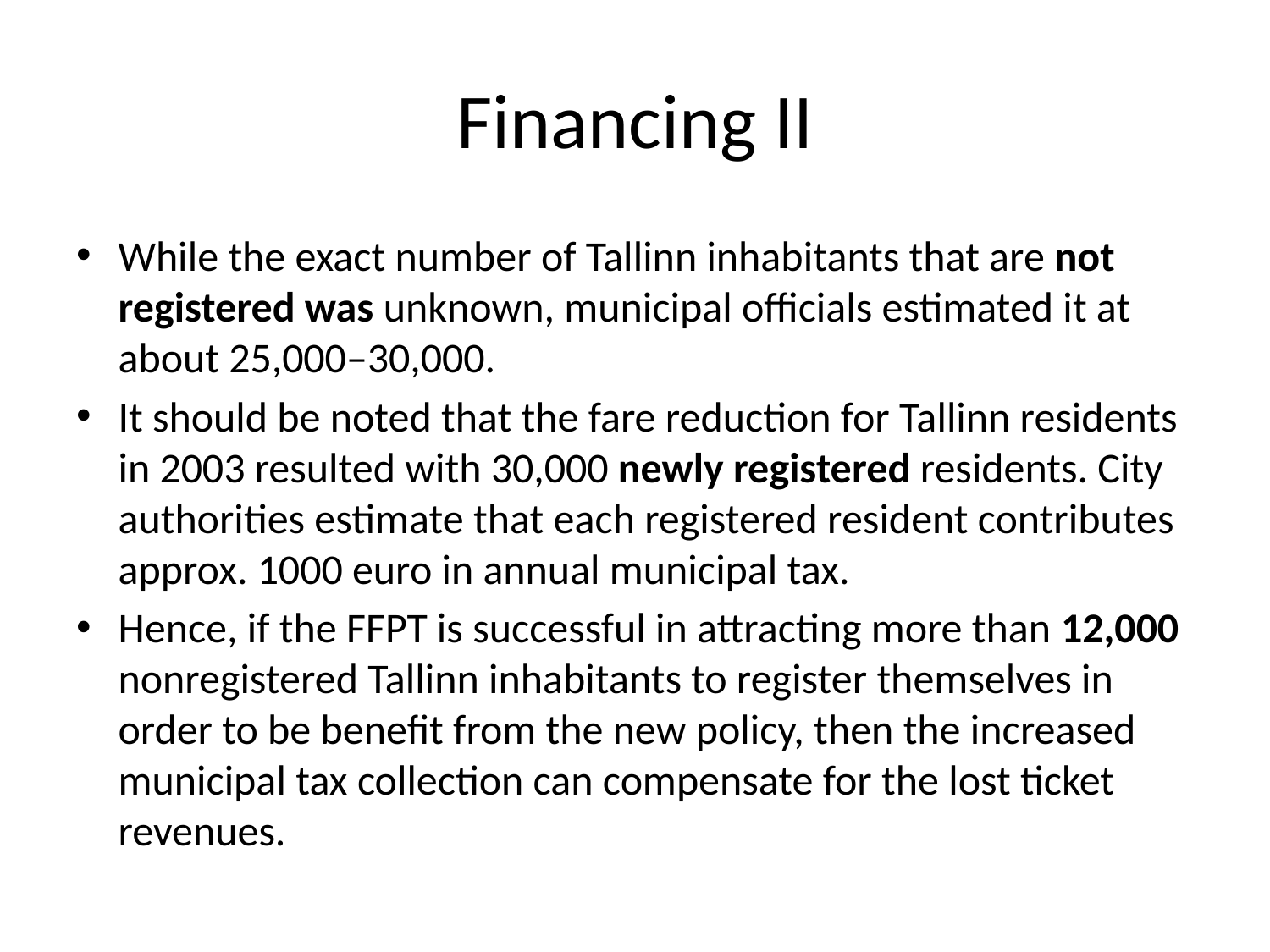

# Financing II
While the exact number of Tallinn inhabitants that are not registered was unknown, municipal officials estimated it at about 25,000–30,000.
It should be noted that the fare reduction for Tallinn residents in 2003 resulted with 30,000 newly registered residents. City authorities estimate that each registered resident contributes approx. 1000 euro in annual municipal tax.
Hence, if the FFPT is successful in attracting more than 12,000 nonregistered Tallinn inhabitants to register themselves in order to be benefit from the new policy, then the increased municipal tax collection can compensate for the lost ticket revenues.